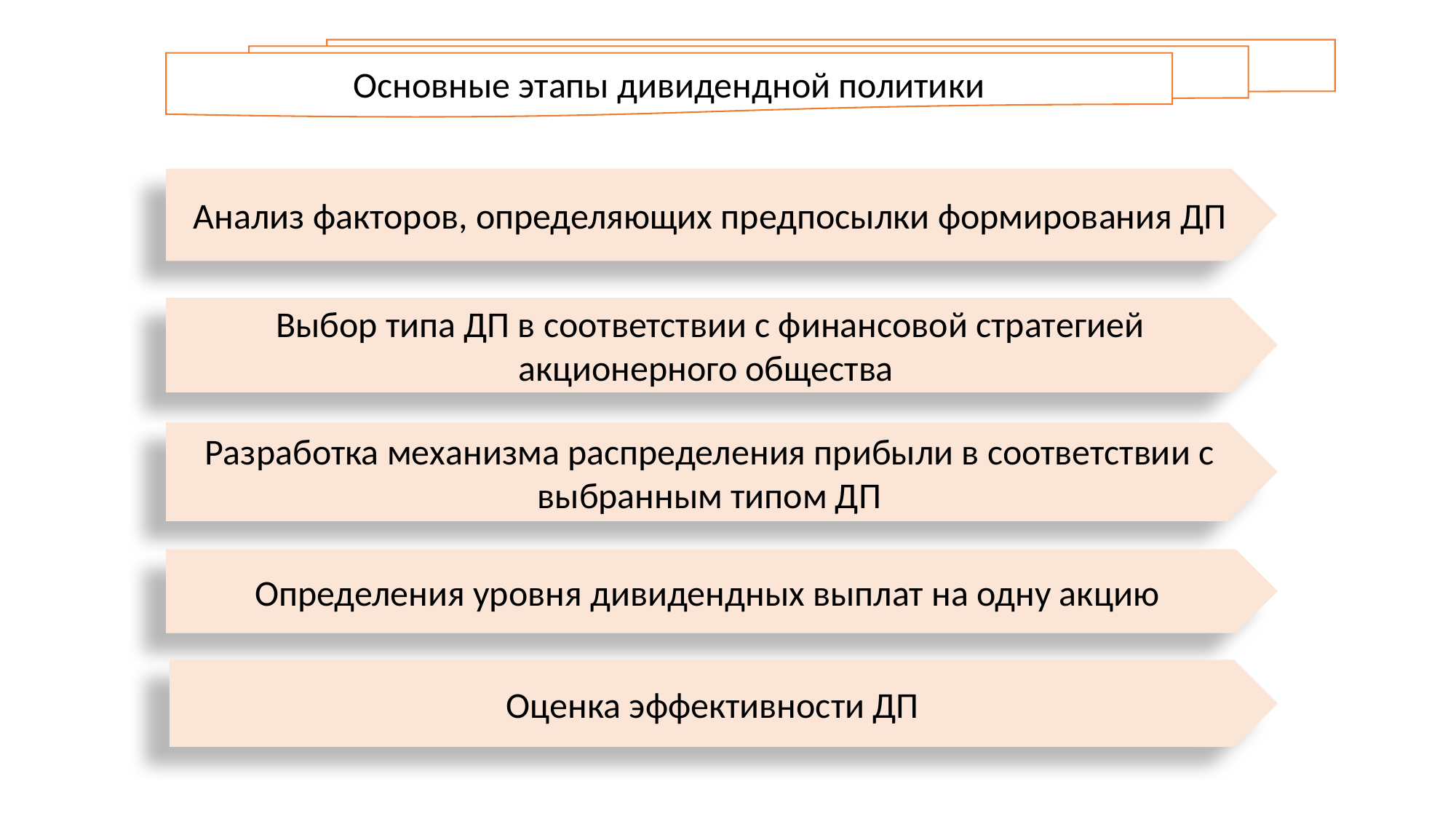

Основные этапы дивидендной политики
Анализ факторов, определяющих предпосылки формирования ДП
Выбор типа ДП в соответствии с финансовой стратегией акционерного общества
Разработка механизма распределения прибыли в соответствии с выбранным типом ДП
Определения уровня дивидендных выплат на одну акцию
Оценка эффективности ДП